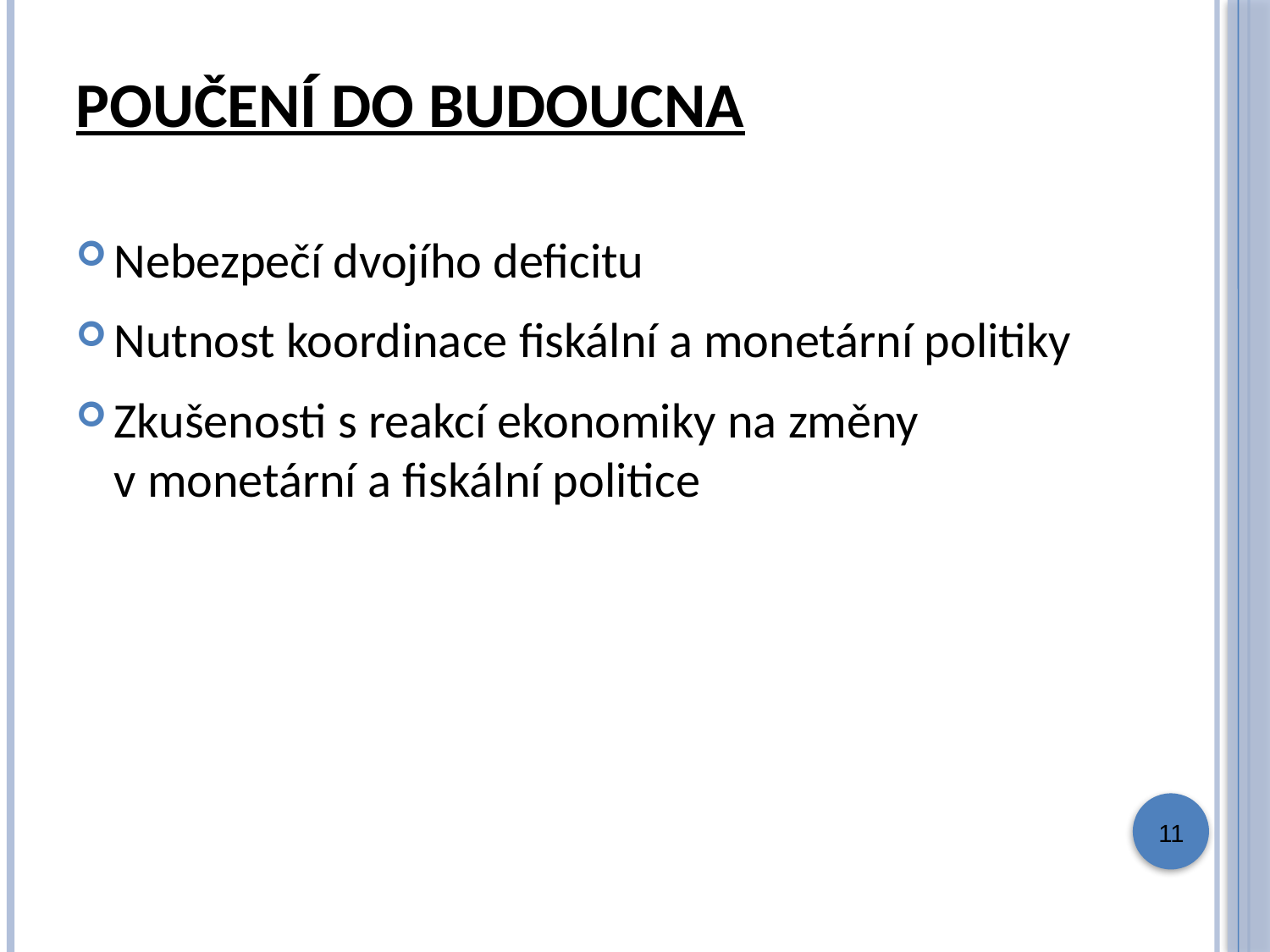

# Poučení do budoucna
Nebezpečí dvojího deficitu
Nutnost koordinace fiskální a monetární politiky
Zkušenosti s reakcí ekonomiky na změny v monetární a fiskální politice
11